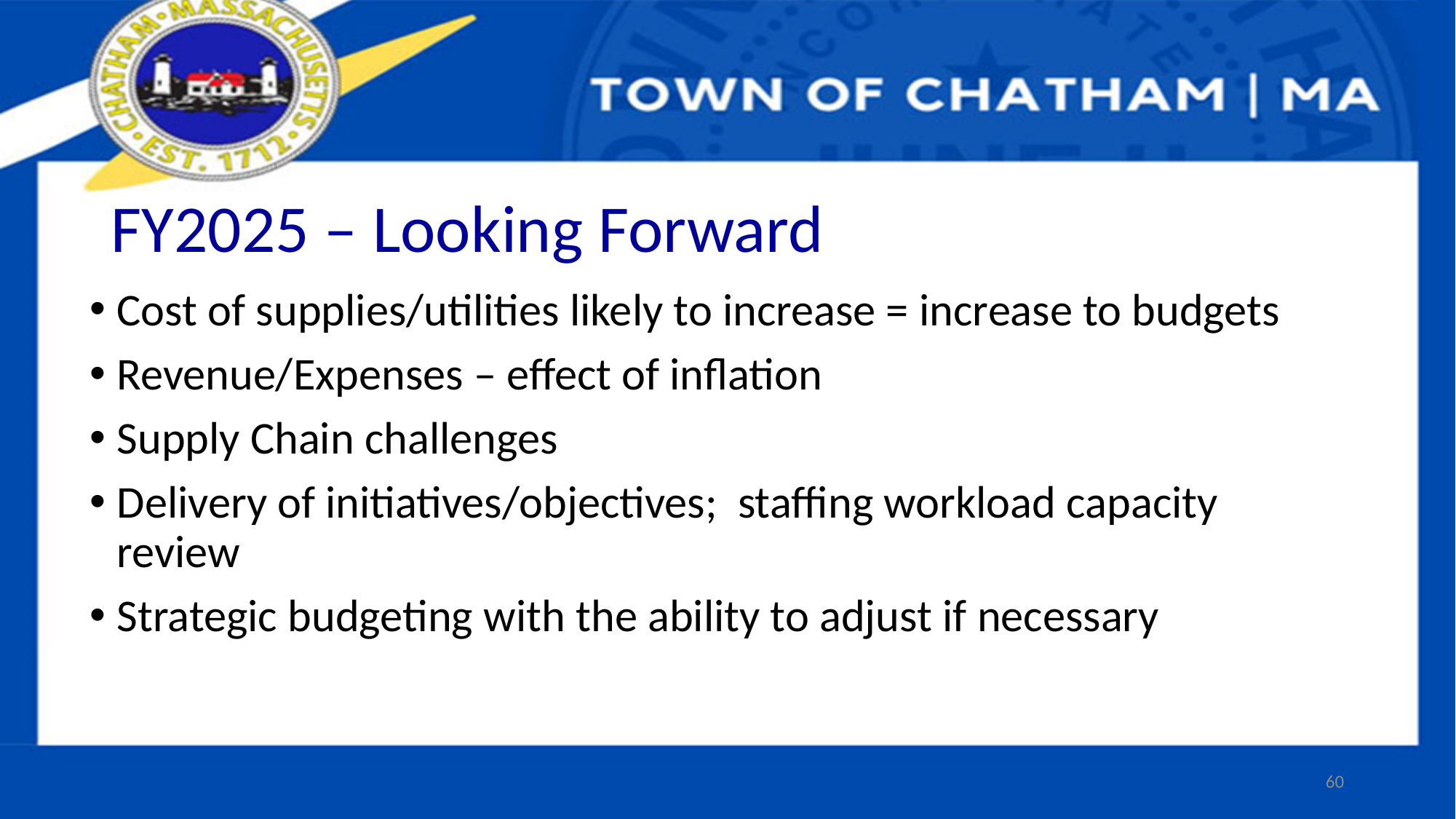

# FY2025 – Looking Forward
Cost of supplies/utilities likely to increase = increase to budgets
Revenue/Expenses – effect of inflation
Supply Chain challenges
Delivery of initiatives/objectives;  staffing workload capacity review
Strategic budgeting with the ability to adjust if necessary

60